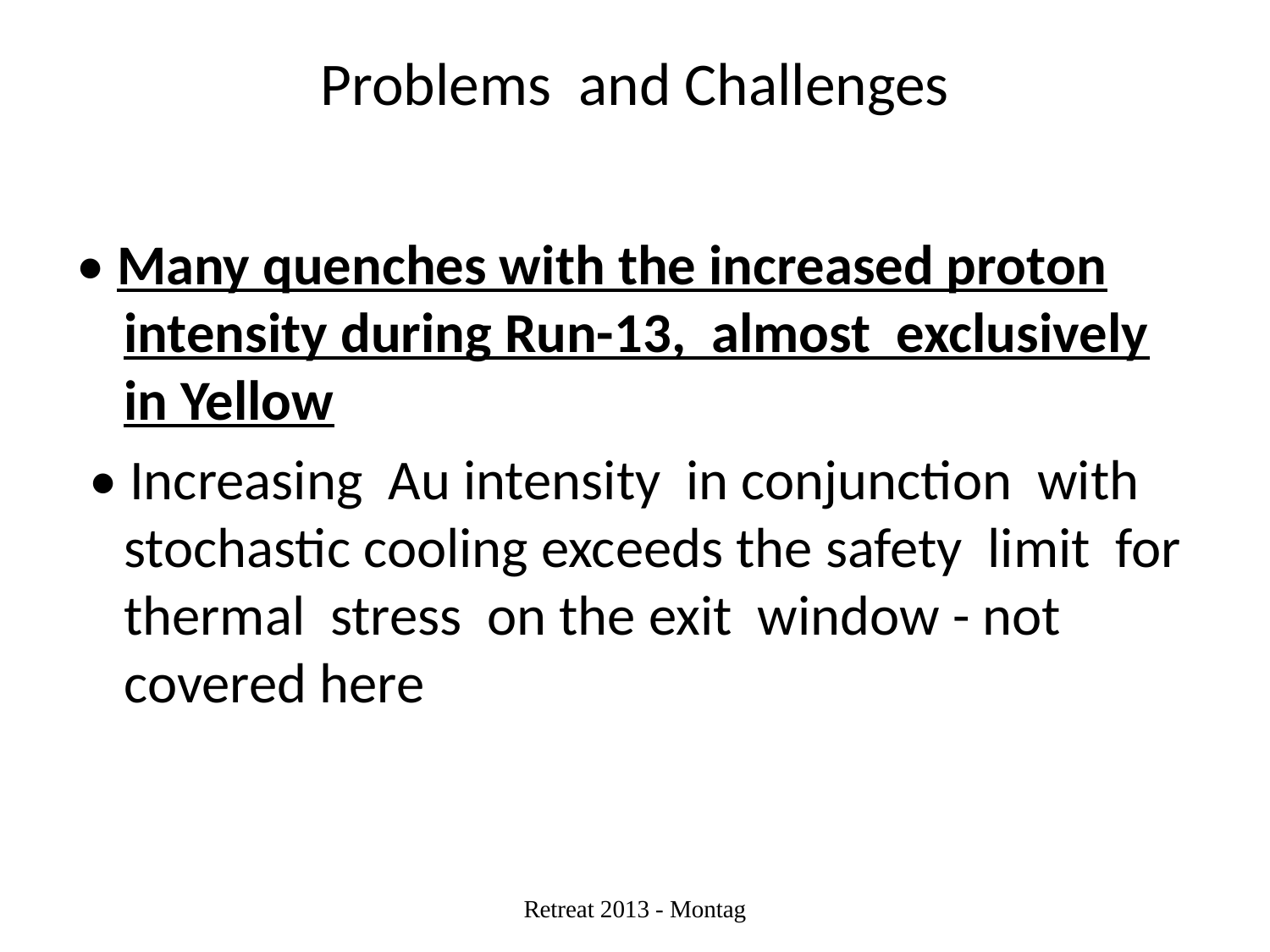

# Problems  and Challenges
• Many quenches with the increased proton intensity during Run-13,  almost  exclusively in Yellow
 • Increasing  Au intensity  in conjunction  with  stochastic cooling exceeds the safety  limit  for thermal  stress  on the exit  window - not covered here

Retreat 2013 - Montag